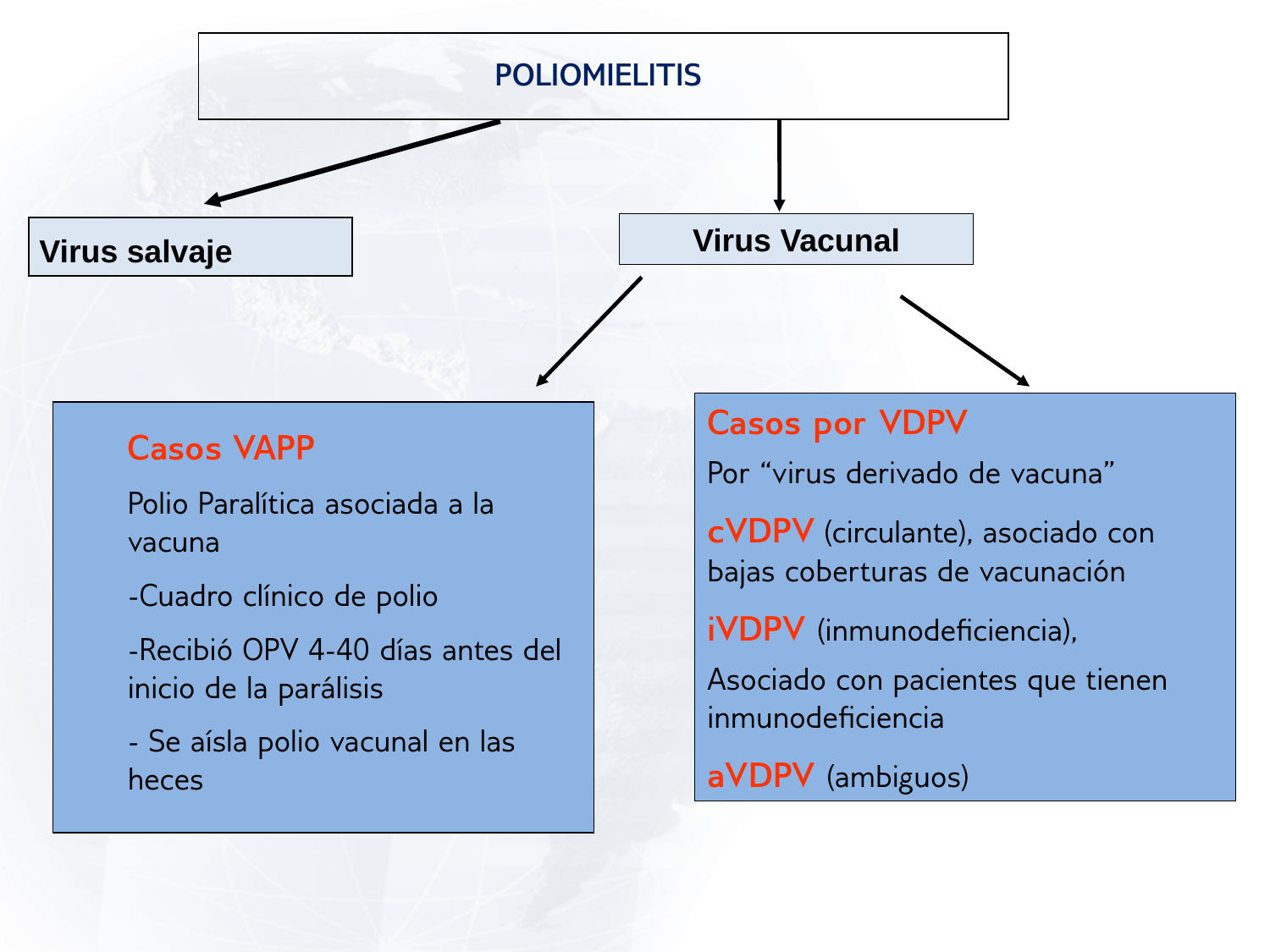

POLIOMIELITIS

Virus Vacunal

Virus salvaje

Casos por VDPV
Por “virus derivado de vacuna”
cVDPV (circulante), asociado con bajas coberturas de vacunación
iVDPV (inmunodeficiencia),
Asociado con pacientes que tienen inmunodeficiencia
aVDPV (ambiguos)

Casos VAPP
Polio Paralítica asociada a la vacuna
-Cuadro clínico de polio
-Recibió OPV 4-40 días antes del inicio de la parálisis
- Se aísla polio vacunal en las heces